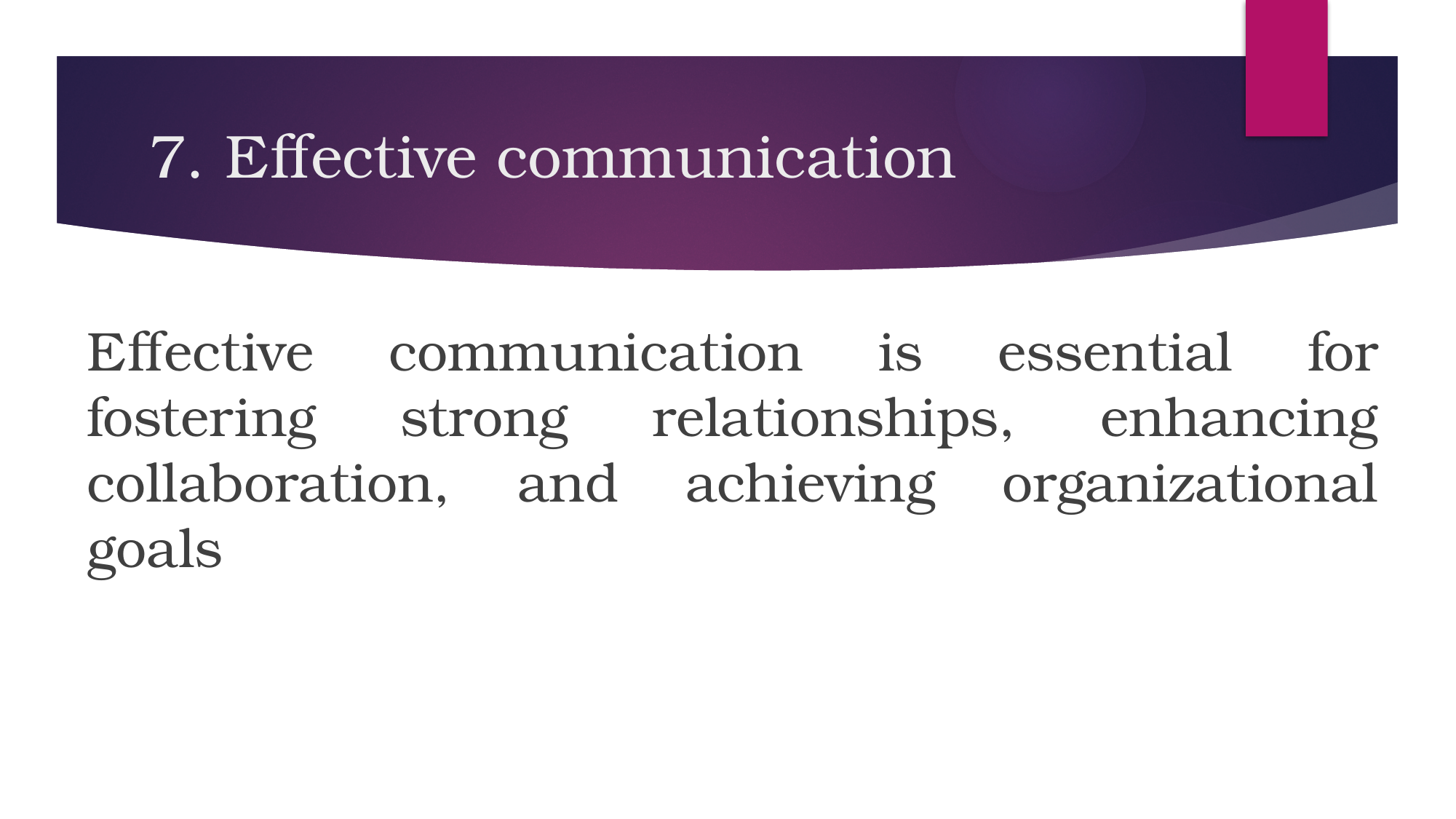

# 7. Effective communication
Effective communication is essential for fostering strong relationships, enhancing collaboration, and achieving organizational goals